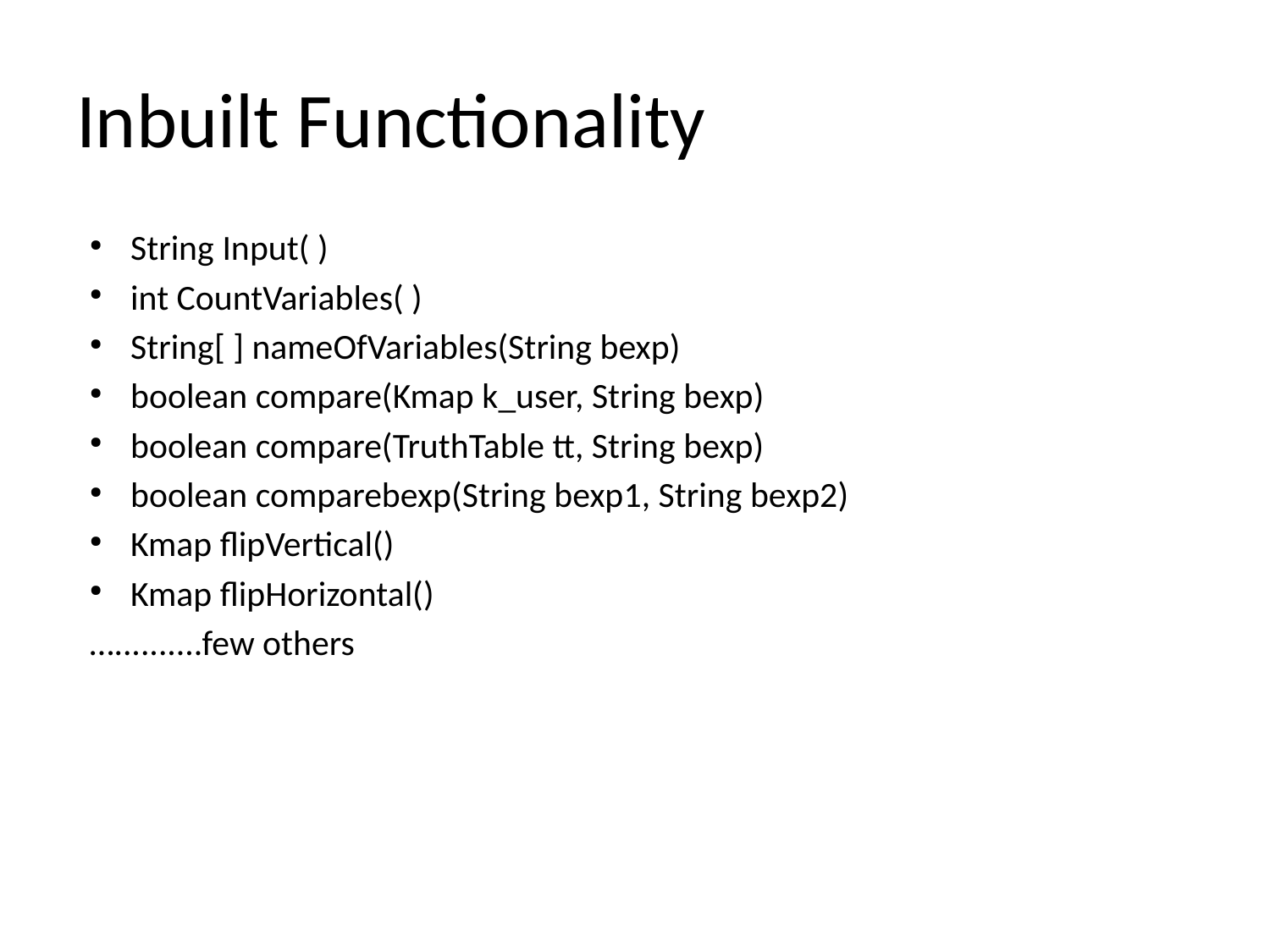

# Inbuilt Functionality
String Input( )
int CountVariables( )
String[ ] nameOfVariables(String bexp)
boolean compare(Kmap k_user, String bexp)
boolean compare(TruthTable tt, String bexp)
boolean comparebexp(String bexp1, String bexp2)
Kmap flipVertical()
Kmap flipHorizontal()
…..........few others